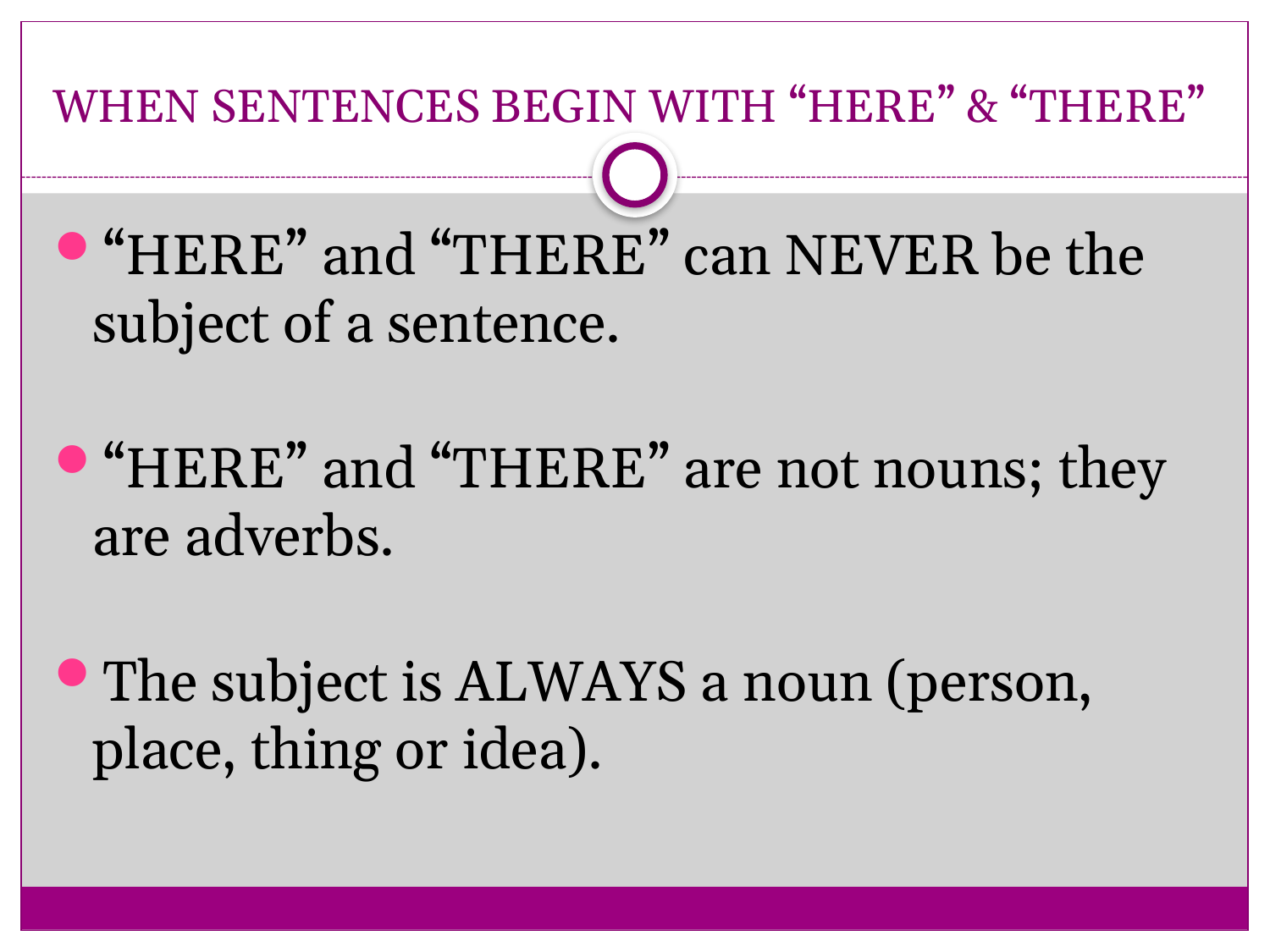

# WHEN SENTENCES BEGIN WITH “HERE” & “THERE”
“HERE” and “THERE” can NEVER be the subject of a sentence.

“HERE” and “THERE” are not nouns; they are adverbs.

The subject is ALWAYS a noun (person, place, thing or idea).